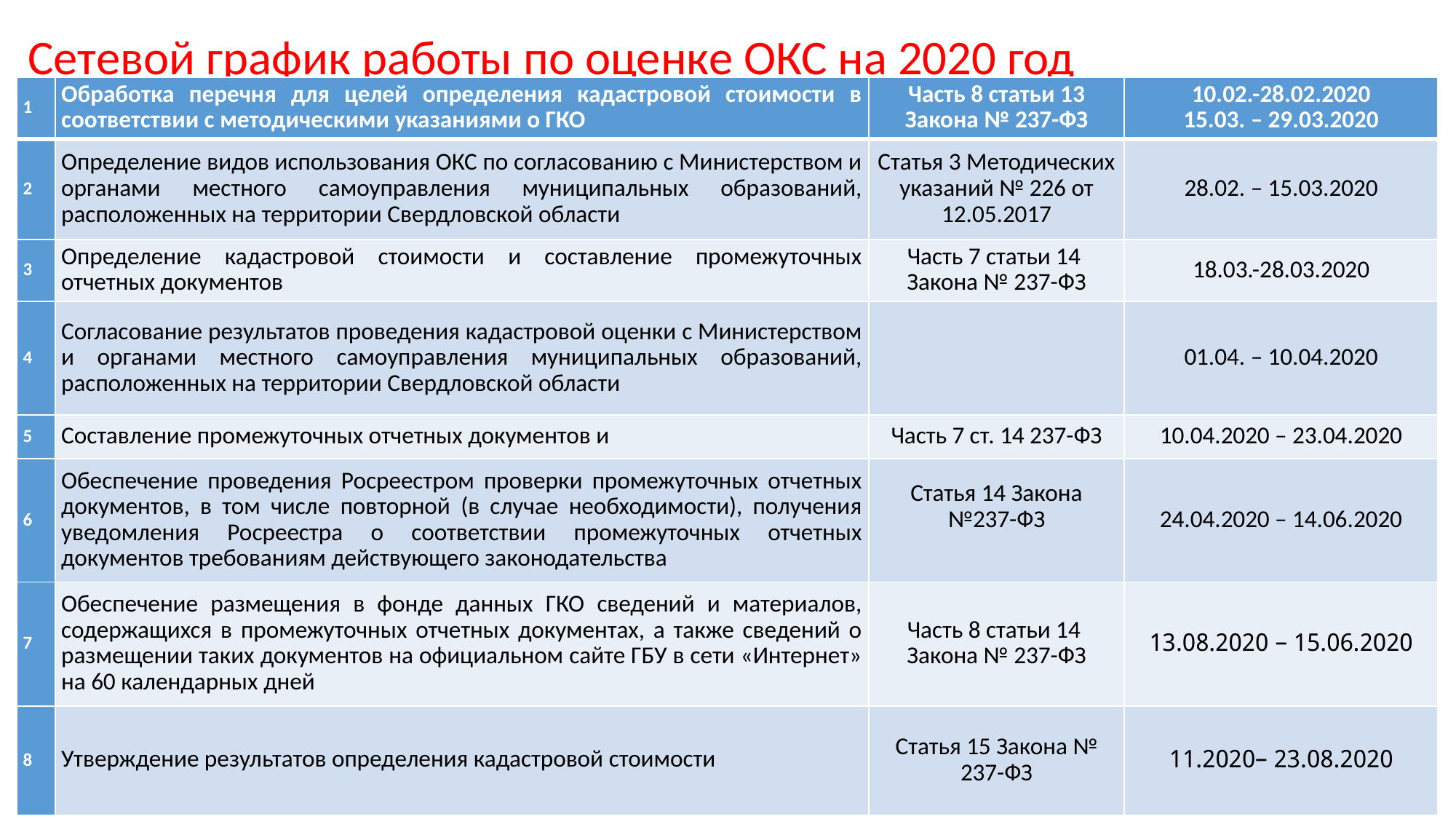

# Сетевой график работы по оценке ОКС на 2020 год
| 1 | Обработка перечня для целей определения кадастровой стоимости в соответствии с методическими указаниями о ГКО | Часть 8 статьи 13 Закона № 237-ФЗ | 10.02.-28.02.2020 15.03. – 29.03.2020 |
| --- | --- | --- | --- |
| 2 | Определение видов использования ОКС по согласованию с Министерством и органами местного самоуправления муниципальных образований, расположенных на территории Свердловской области | Статья 3 Методических указаний № 226 от 12.05.2017 | 28.02. – 15.03.2020 |
| 3 | Определение кадастровой стоимости и составление промежуточных отчетных документов | Часть 7 статьи 14 Закона № 237-ФЗ | 18.03.-28.03.2020 |
| 4 | Согласование результатов проведения кадастровой оценки с Министерством и органами местного самоуправления муниципальных образований, расположенных на территории Свердловской области |  | 01.04. – 10.04.2020 |
| 5 | Составление промежуточных отчетных документов и | Часть 7 ст. 14 237-ФЗ | 10.04.2020 – 23.04.2020 |
| 6 | Обеспечение проведения Росреестром проверки промежуточных отчетных документов, в том числе повторной (в случае необходимости), получения уведомления Росреестра о соответствии промежуточных отчетных документов требованиям действующего законодательства | Статья 14 Закона №237-ФЗ | 24.04.2020 – 14.06.2020 |
| 7 | Обеспечение размещения в фонде данных ГКО сведений и материалов, содержащихся в промежуточных отчетных документах, а также сведений о размещении таких документов на официальном сайте ГБУ в сети «Интернет» на 60 календарных дней | Часть 8 статьи 14 Закона № 237-ФЗ | 15.06.2020 – 13.08.2020 |
| 8 | Утверждение результатов определения кадастровой стоимости | Статья 15 Закона № 237-ФЗ | 23.08.2020 –11.2020 |

28.02.2018
19